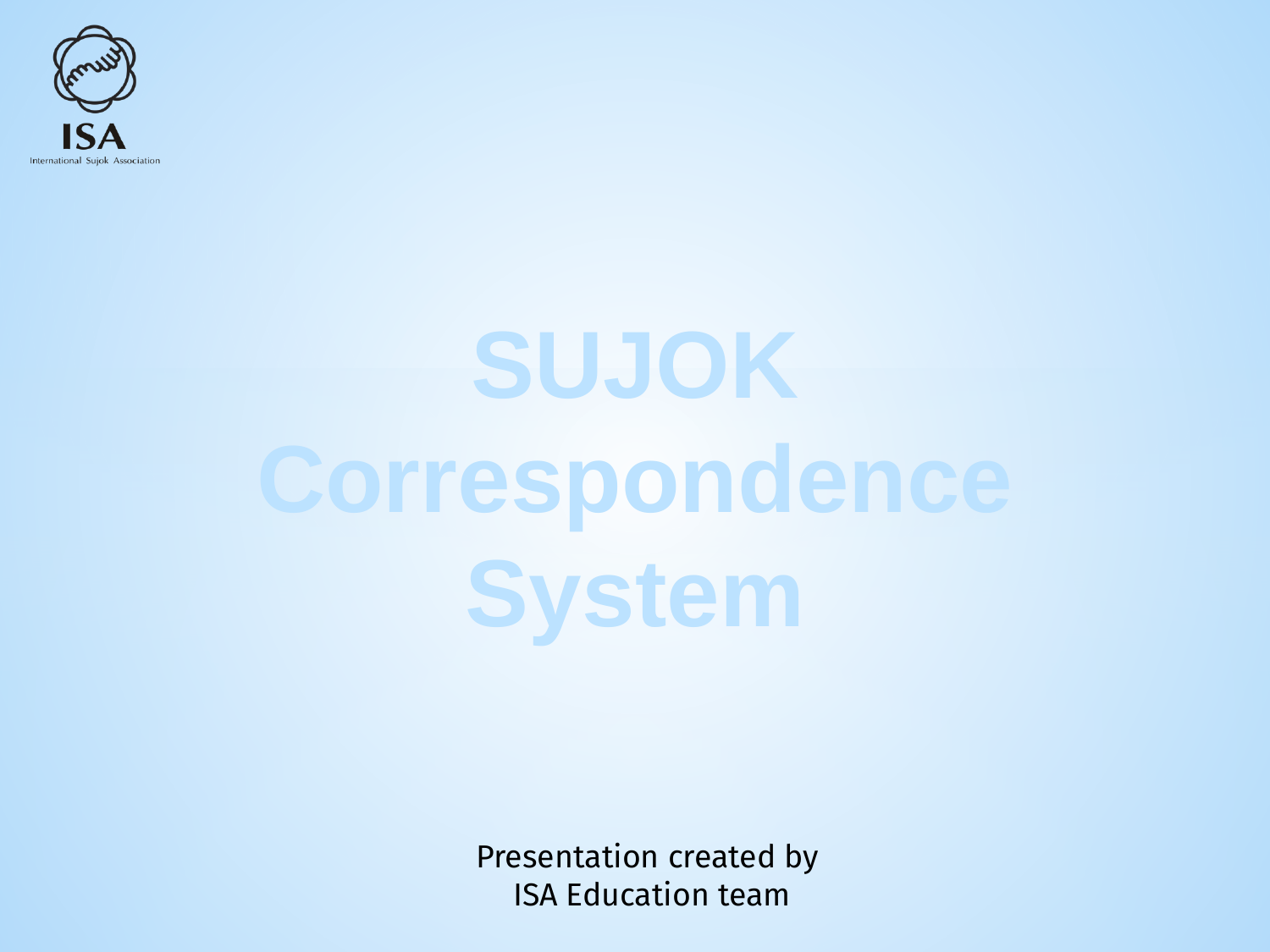

SUJOK
Correspondence
System
Presentation created by
ISA Education team